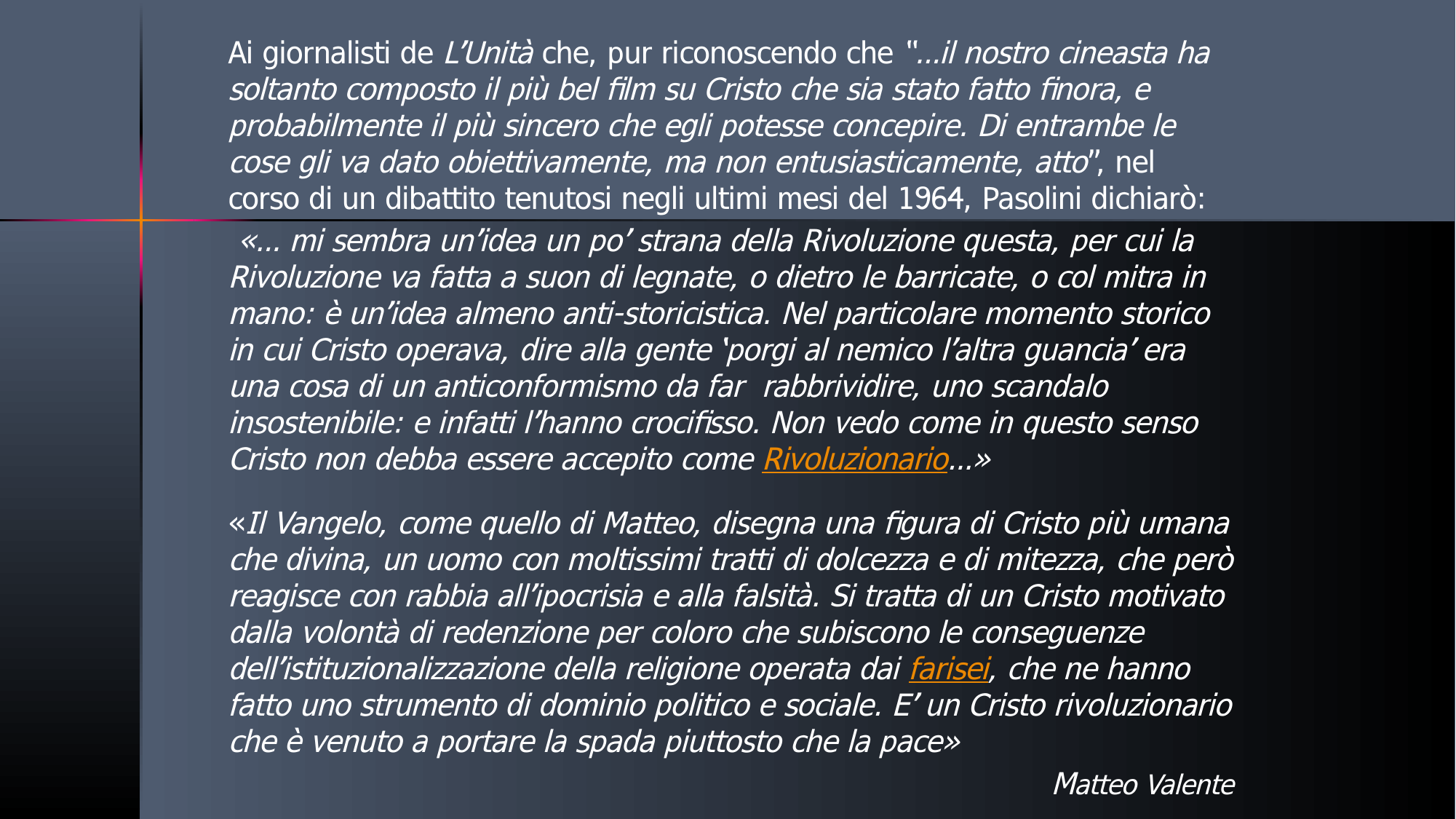

Ai giornalisti de L’Unità che, pur riconoscendo che “…il nostro cineasta ha soltanto composto il più bel film su Cristo che sia stato fatto finora, e probabilmente il più sincero che egli potesse concepire. Di entrambe le cose gli va dato obiettivamente, ma non entusiasticamente, atto”, nel corso di un dibattito tenutosi negli ultimi mesi del 1964, Pasolini dichiarò:
 «… mi sembra un’idea un po’ strana della Rivoluzione questa, per cui la Rivoluzione va fatta a suon di legnate, o dietro le barricate, o col mitra in mano: è un’idea almeno anti-storicistica. Nel particolare momento storico in cui Cristo operava, dire alla gente ‘porgi al nemico l’altra guancia’ era una cosa di un anticonformismo da far  rabbrividire, uno scandalo insostenibile: e infatti l’hanno crocifisso. Non vedo come in questo senso Cristo non debba essere accepito come Rivoluzionario…»

«Il Vangelo, come quello di Matteo, disegna una figura di Cristo più umana che divina, un uomo con moltissimi tratti di dolcezza e di mitezza, che però reagisce con rabbia all’ipocrisia e alla falsità. Si tratta di un Cristo motivato dalla volontà di redenzione per coloro che subiscono le conseguenze dell’istituzionalizzazione della religione operata dai farisei, che ne hanno fatto uno strumento di dominio politico e sociale. E’ un Cristo rivoluzionario che è venuto a portare la spada piuttosto che la pace»
Matteo Valente